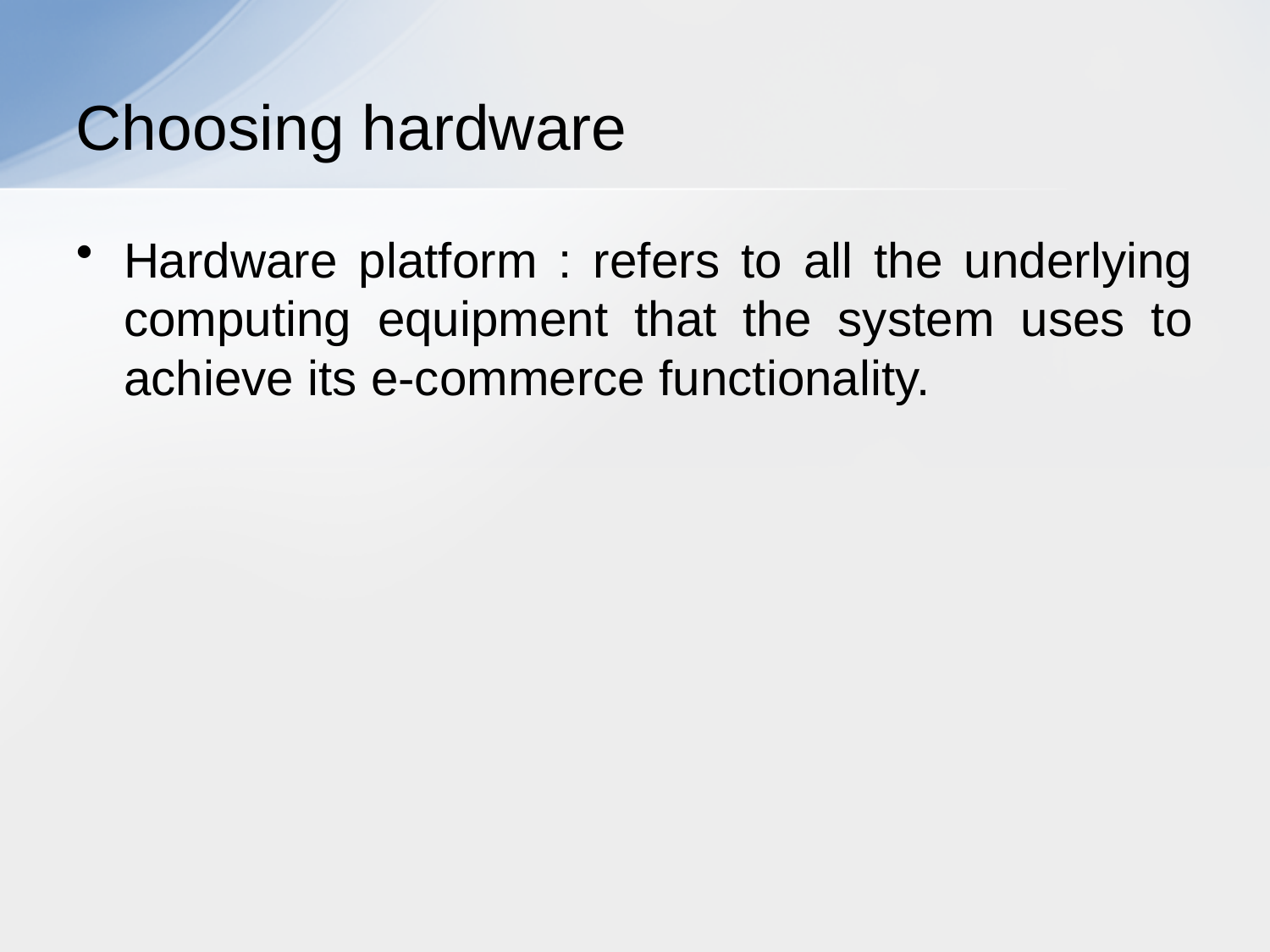

# Choosing hardware
Hardware platform : refers to all the underlying computing equipment that the system uses to achieve its e-commerce functionality.